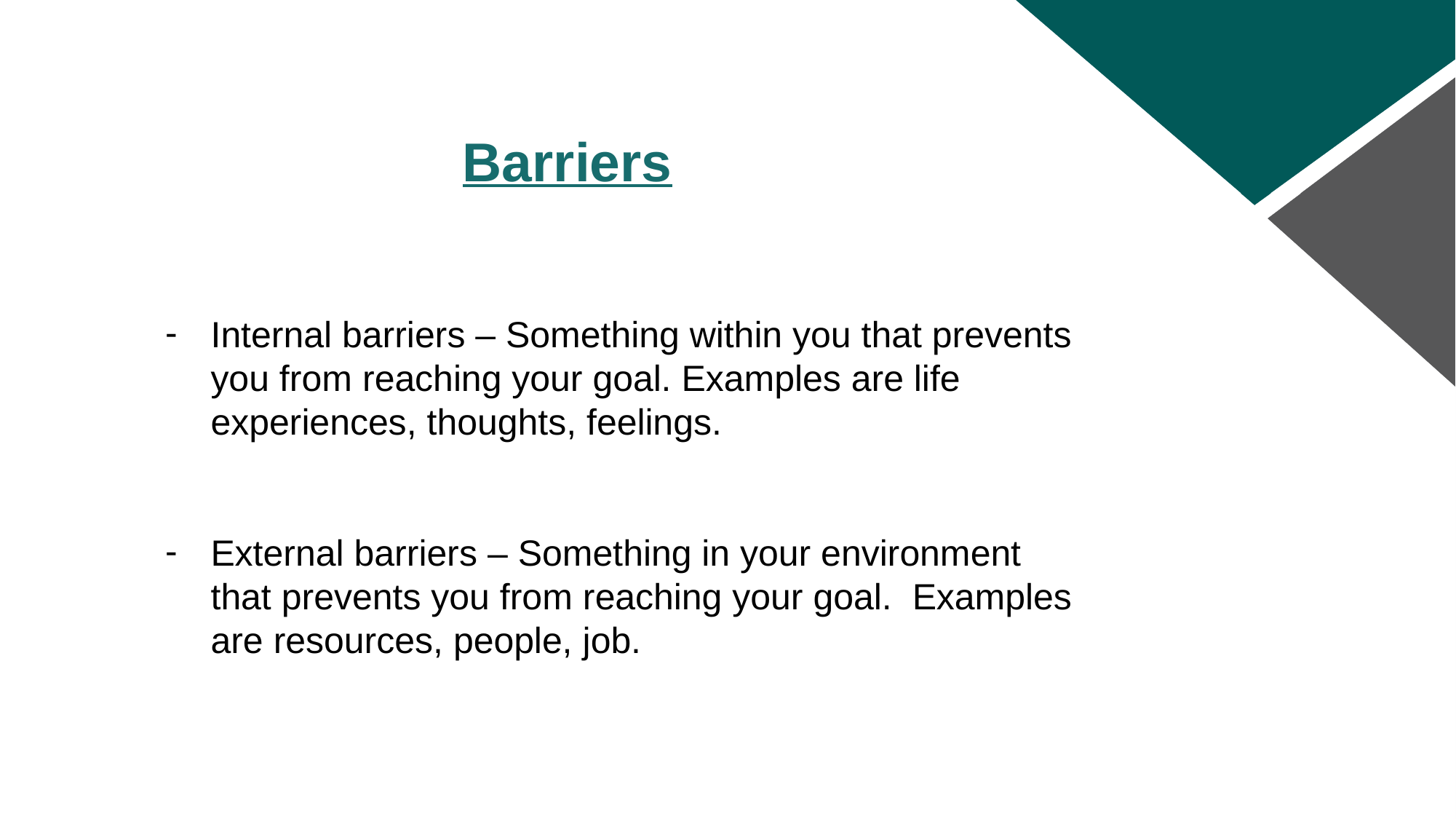

# Barriers

Internal barriers – Something within you that prevents you from reaching your goal. Examples are life experiences, thoughts, feelings.

External barriers – Something in your environment that prevents you from reaching your goal.  Examples are resources, people, job.